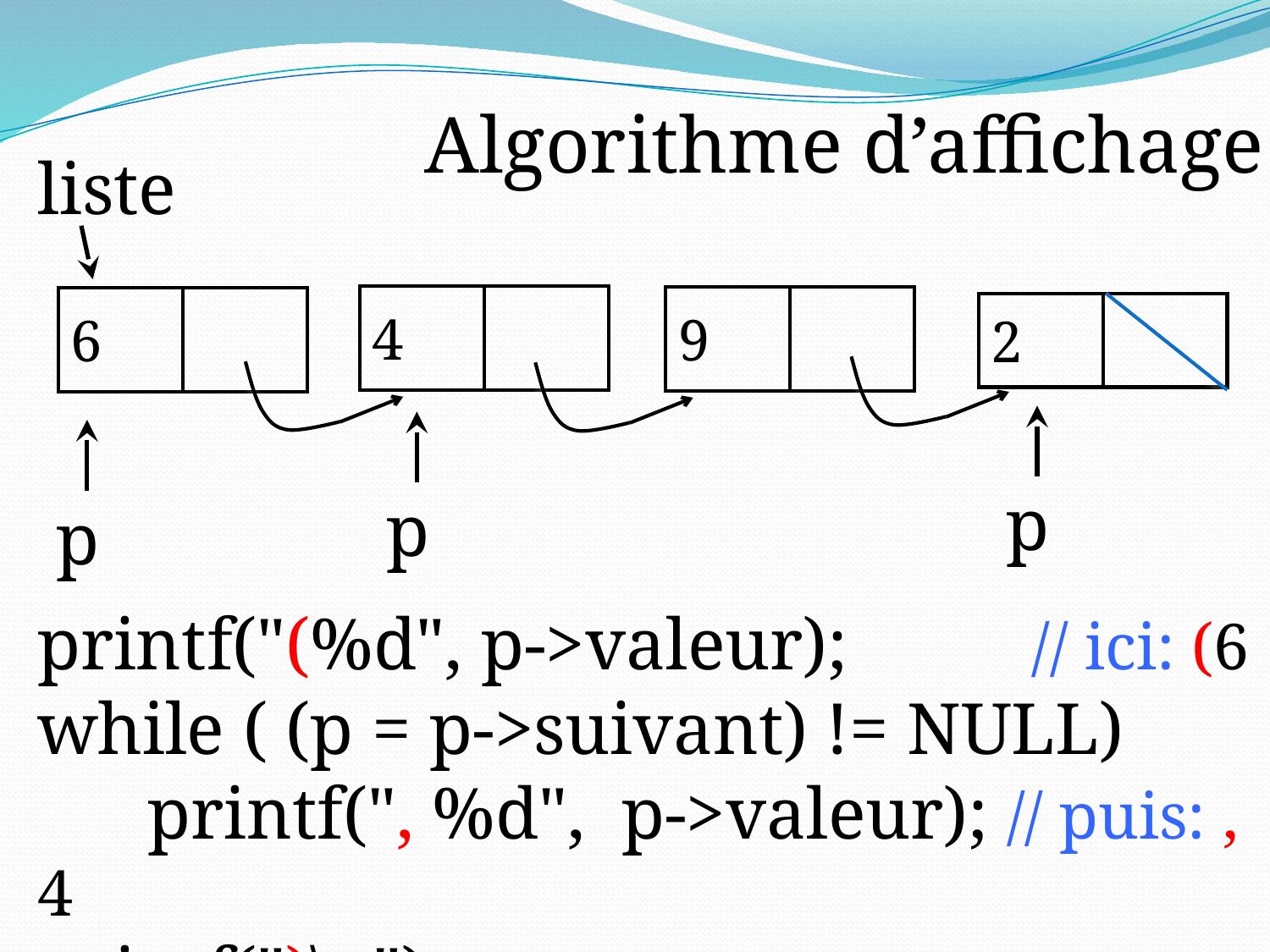

Algorithme d’affichage
liste
| 4 |  |
| --- | --- |
| 9 |  |
| --- | --- |
| 6 |  |
| --- | --- |
| 2 |  |
| --- | --- |

p
p
p
printf("(%d", p->valeur);          // ici: (6
while ( (p = p->suivant) != NULL)
      printf(", %d",  p->valeur); // puis: , 4
printf(")\n");